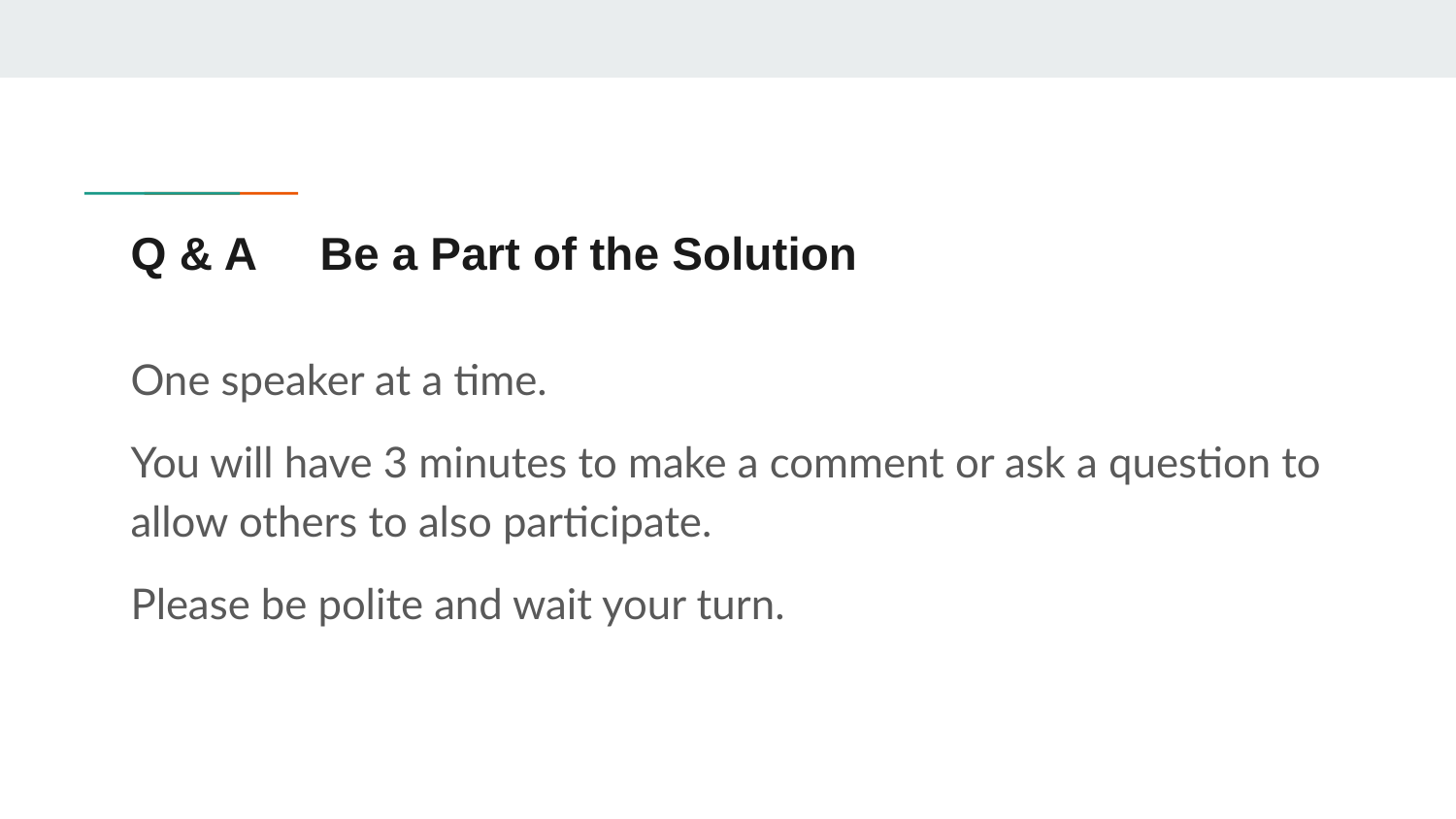

# Q & A     Be a Part of the Solution
One speaker at a time.
You will have 3 minutes to make a comment or ask a question to allow others to also participate.
Please be polite and wait your turn.